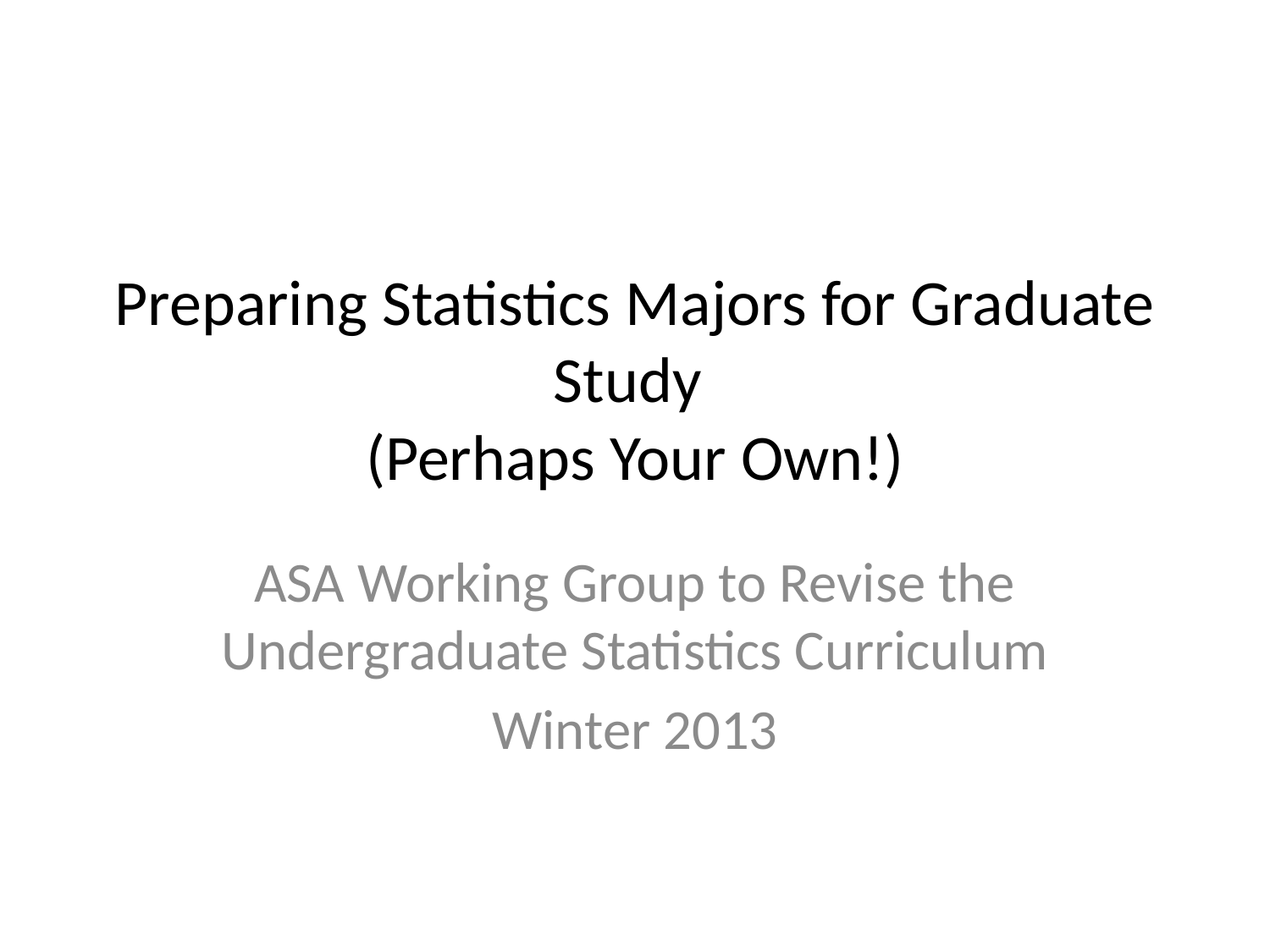

# Preparing Statistics Majors for Graduate Study (Perhaps Your Own!)
ASA Working Group to Revise the Undergraduate Statistics Curriculum
Winter 2013